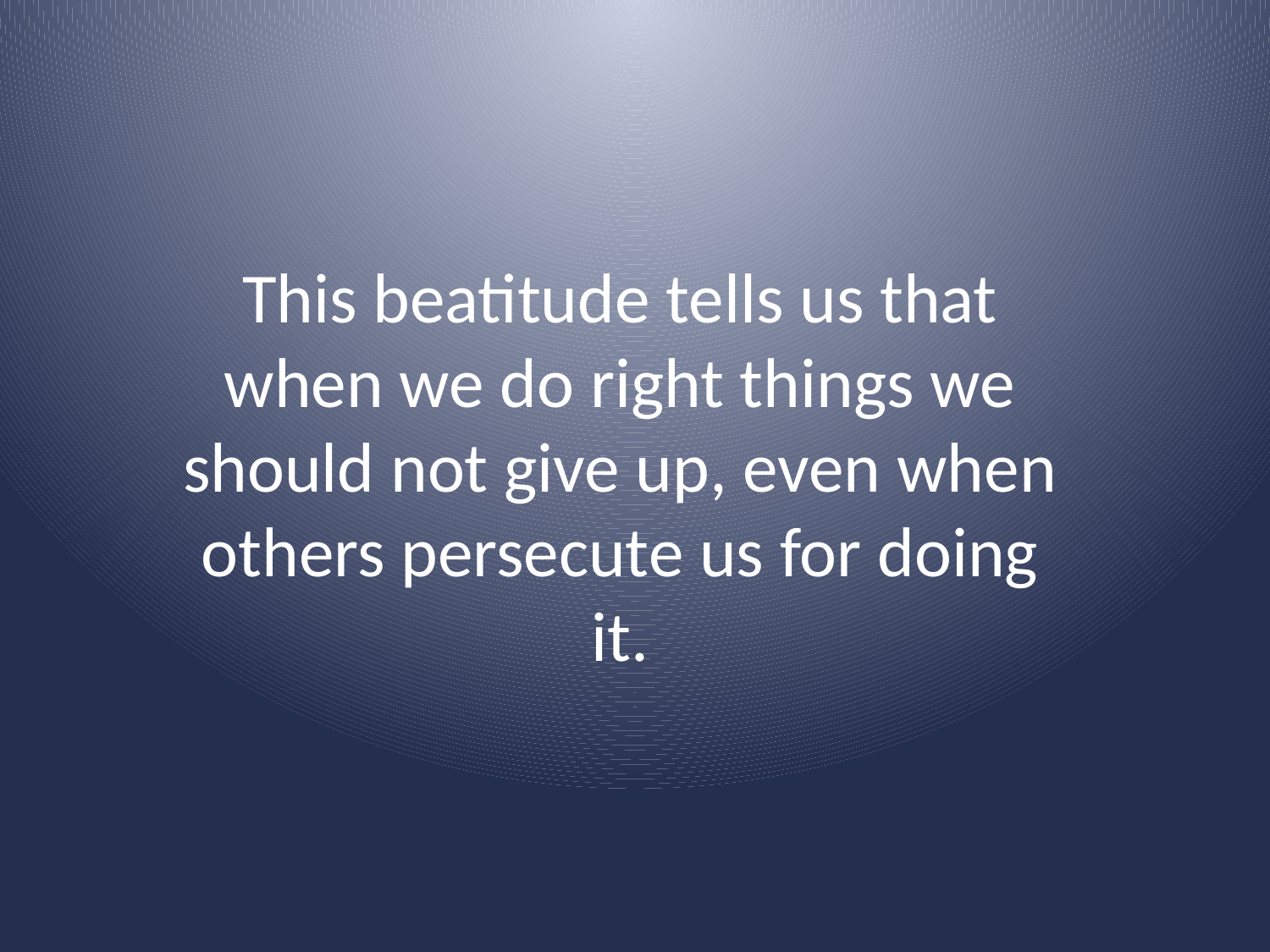

This beatitude tells us that when we do right things we should not give up, even when others persecute us for doing it.